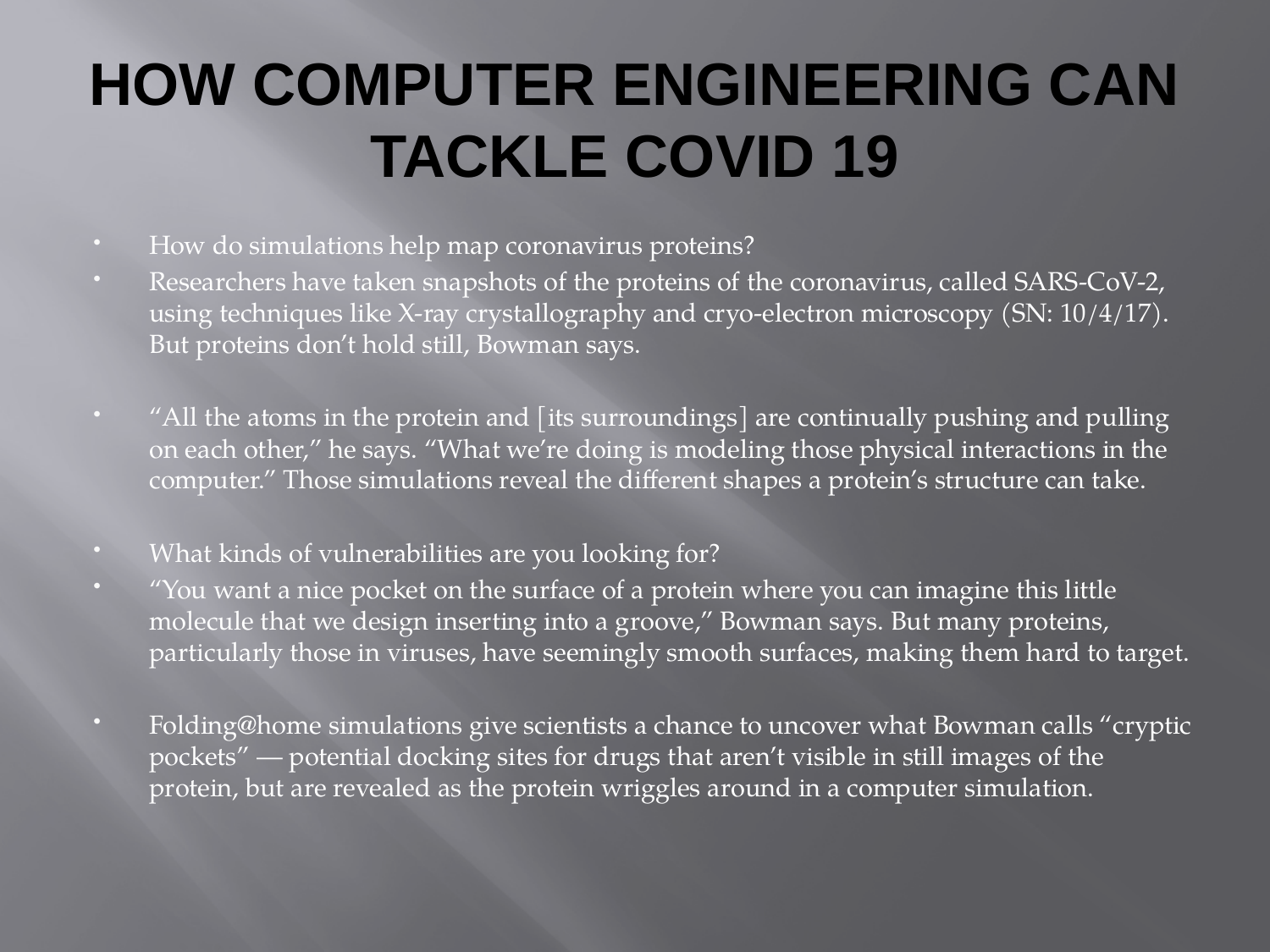

# HOW COMPUTER ENGINEERING CAN TACKLE COVID 19
How do simulations help map coronavirus proteins?
Researchers have taken snapshots of the proteins of the coronavirus, called SARS-CoV-2, using techniques like X-ray crystallography and cryo-electron microscopy (SN: 10/4/17). But proteins don’t hold still, Bowman says.

“All the atoms in the protein and [its surroundings] are continually pushing and pulling on each other,” he says. “What we’re doing is modeling those physical interactions in the computer.” Those simulations reveal the different shapes a protein’s structure can take.

What kinds of vulnerabilities are you looking for?
“You want a nice pocket on the surface of a protein where you can imagine this little molecule that we design inserting into a groove,” Bowman says. But many proteins, particularly those in viruses, have seemingly smooth surfaces, making them hard to target.

Folding@home simulations give scientists a chance to uncover what Bowman calls “cryptic pockets” — potential docking sites for drugs that aren’t visible in still images of the protein, but are revealed as the protein wriggles around in a computer simulation.